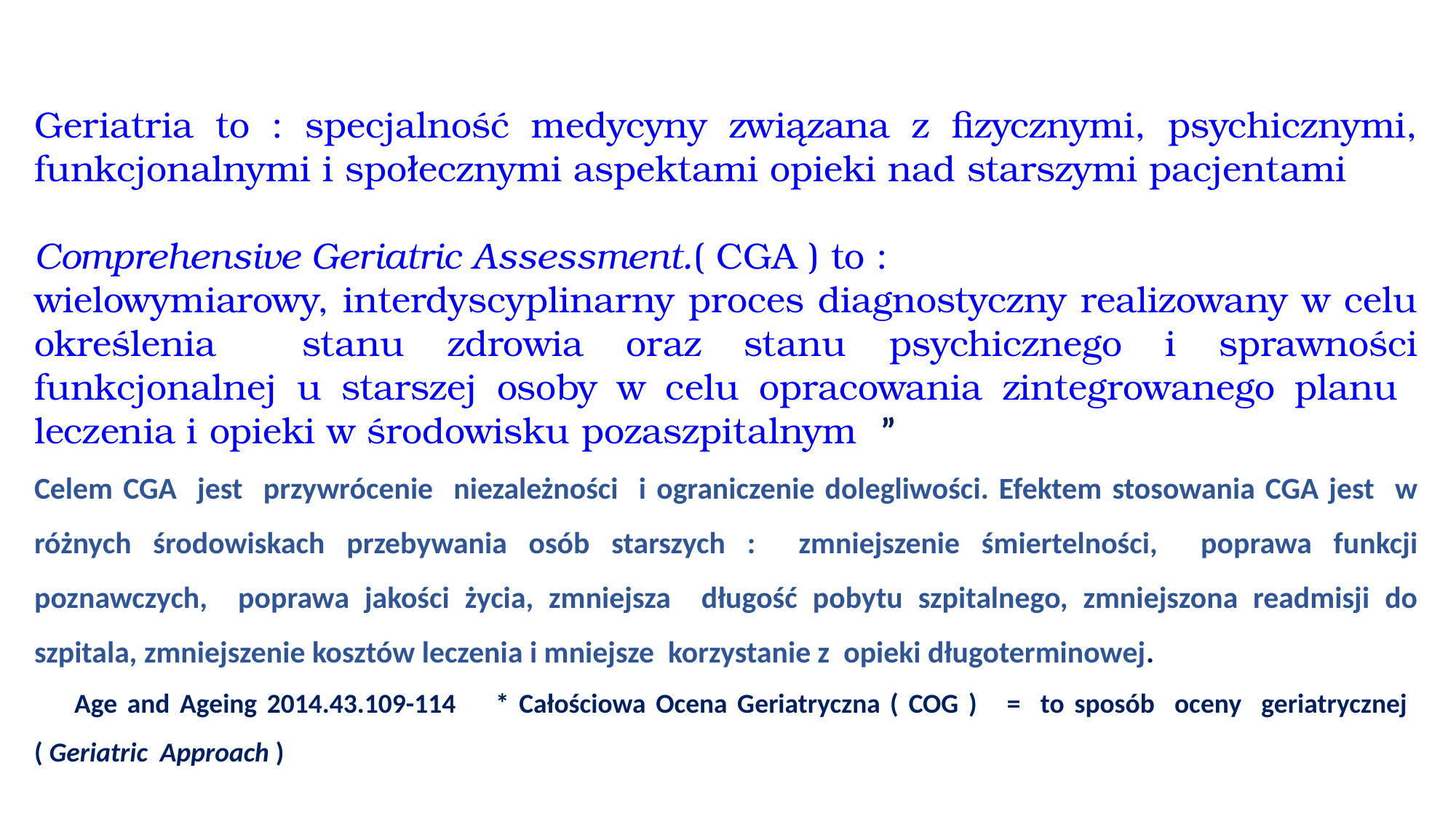

Geriatria to : specjalność medycyny związana z fizycznymi, psychicznymi, funkcjonalnymi i społecznymi aspektami opieki nad starszymi pacjentami

Comprehensive Geriatric Assessment.( CGA ) to :
wielowymiarowy, interdyscyplinarny proces diagnostyczny realizowany w celu określenia  stanu zdrowia oraz stanu psychicznego i sprawności funkcjonalnej u starszej osoby w celu opracowania zintegrowanego planu  leczenia i opieki w środowisku pozaszpitalnym  ”
Celem CGA  jest  przywrócenie  niezależności  i ograniczenie dolegliwości. Efektem stosowania CGA jest  w różnych środowiskach przebywania osób starszych :  zmniejszenie śmiertelności,  poprawa funkcji poznawczych,  poprawa jakości życia, zmniejsza  długość pobytu szpitalnego, zmniejszona readmisji do szpitala, zmniejszenie kosztów leczenia i mniejsze  korzystanie z  opieki długoterminowej.
    Age and Ageing 2014.43.109-114    * Całościowa Ocena Geriatryczna ( COG )   =  to sposób  oceny  geriatrycznej  ( Geriatric  Approach )